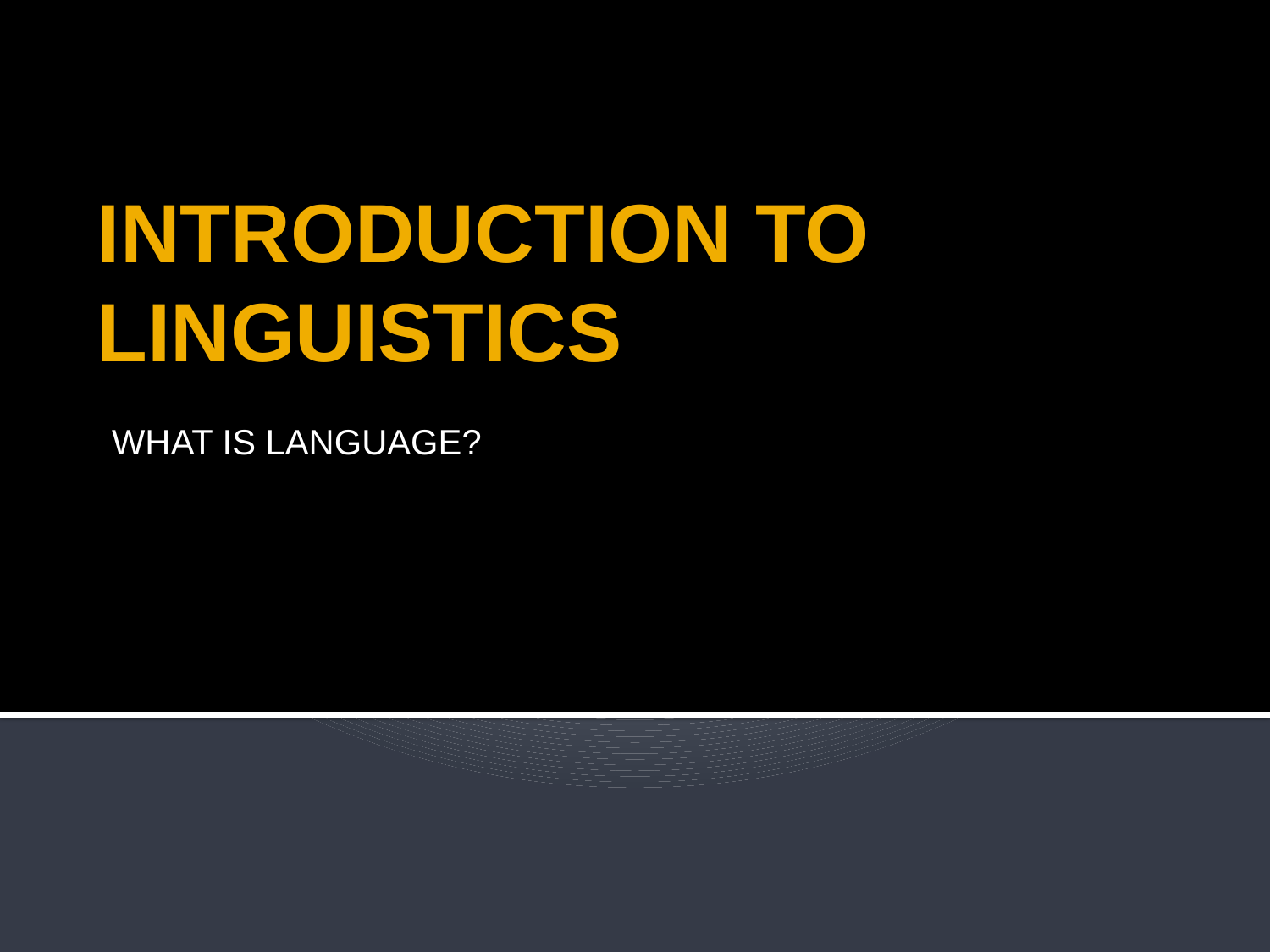

# INTRODUCTION TO LINGUISTICS
WHAT IS LANGUAGE?